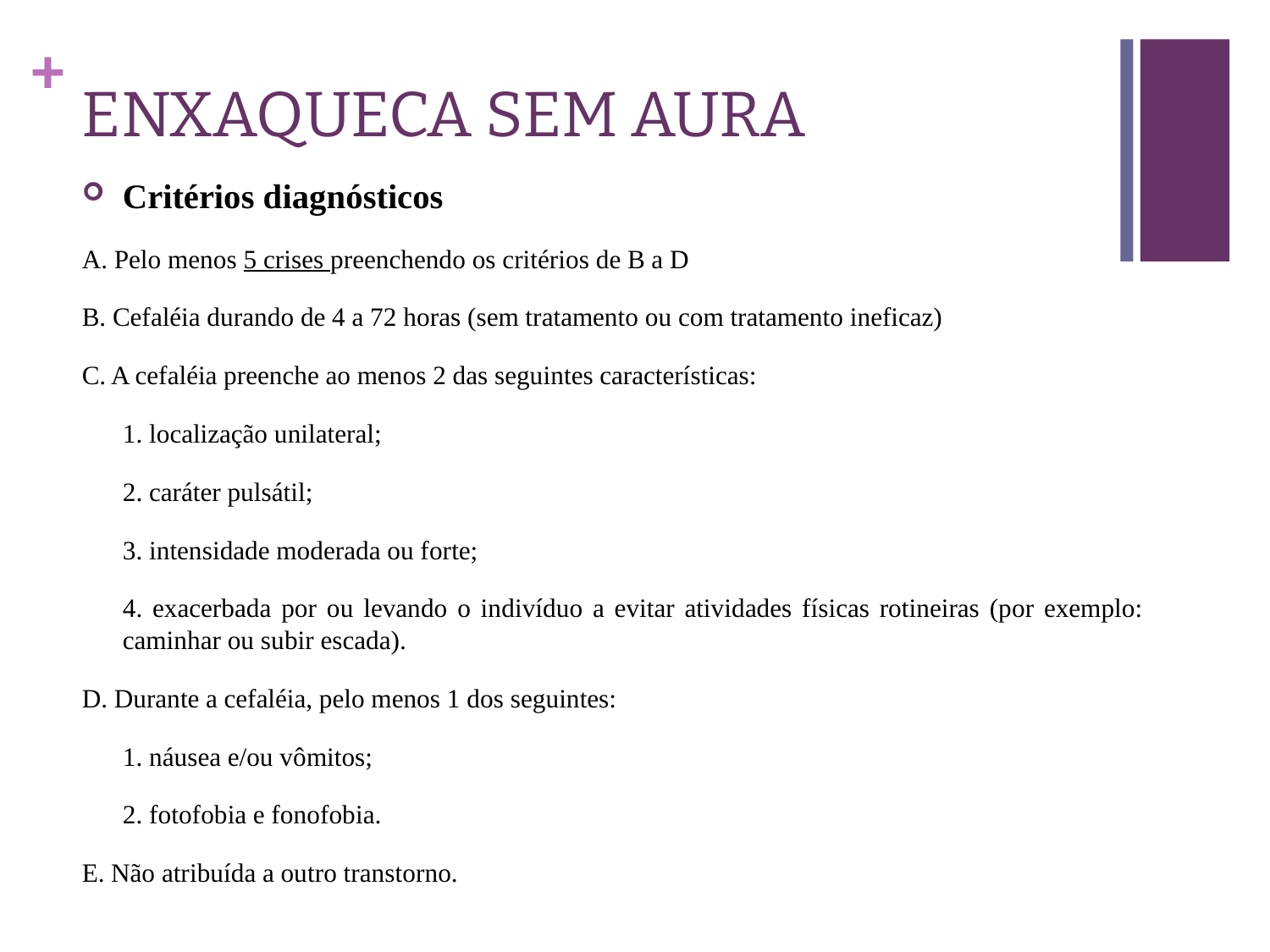

# ENXAQUECA SEM AURA
Critérios diagnósticos
A. Pelo menos 5 crises preenchendo os critérios de B a D
B. Cefaléia durando de 4 a 72 horas (sem tratamento ou com tratamento ineficaz)
C. A cefaléia preenche ao menos 2 das seguintes características:
	1. localização unilateral;
	2. caráter pulsátil;
	3. intensidade moderada ou forte;
	4. exacerbada por ou levando o indivíduo a evitar atividades físicas rotineiras (por exemplo: caminhar ou subir escada).
D. Durante a cefaléia, pelo menos 1 dos seguintes:
	1. náusea e/ou vômitos;
	2. fotofobia e fonofobia.
E. Não atribuída a outro transtorno.